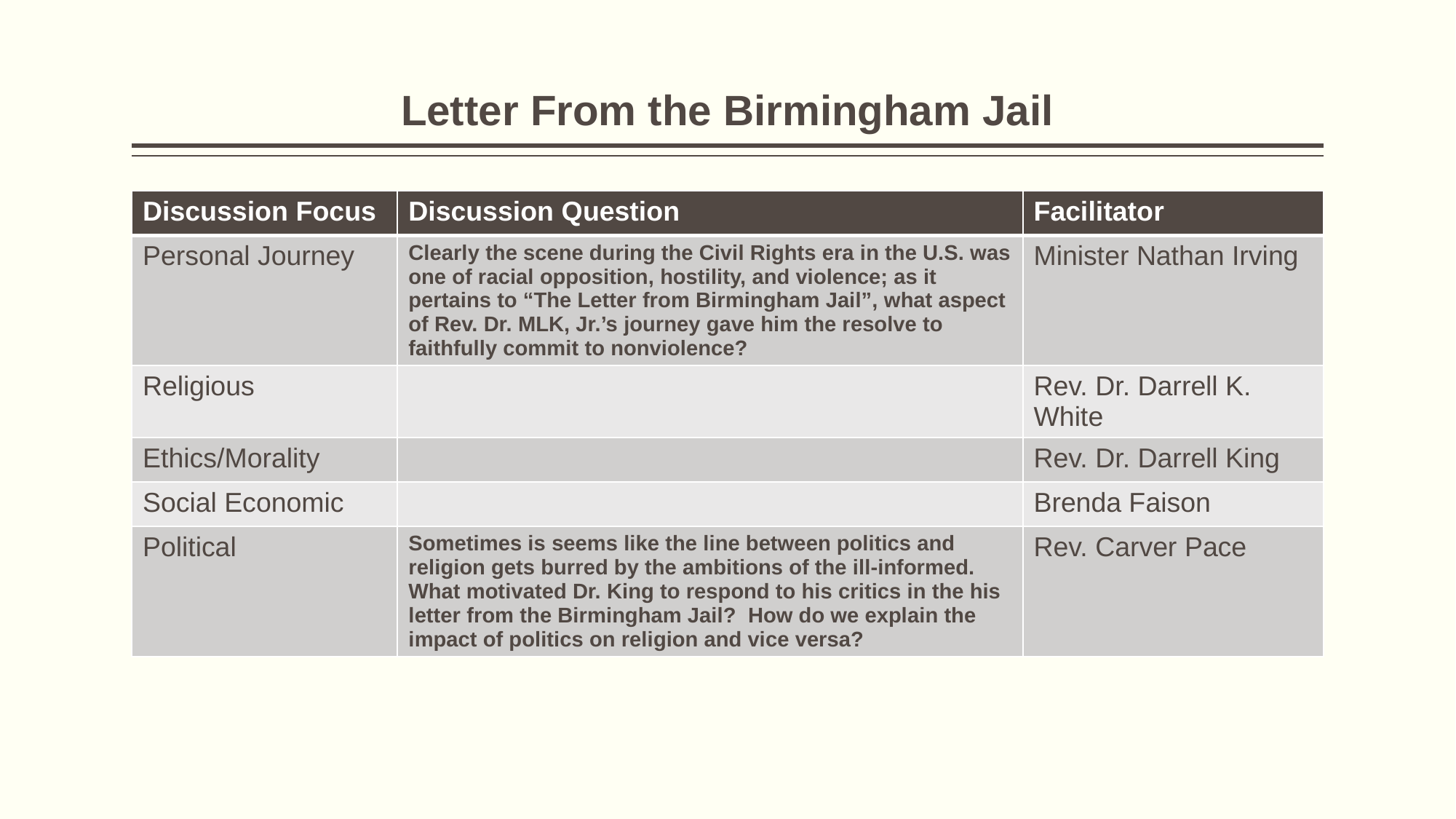

# Letter From the Birmingham Jail
| Discussion Focus | Discussion Question | Facilitator |
| --- | --- | --- |
| Personal Journey | Clearly the scene during the Civil Rights era in the U.S. was one of racial opposition, hostility, and violence; as it pertains to “The Letter from Birmingham Jail”, what aspect of Rev. Dr. MLK, Jr.’s journey gave him the resolve to faithfully commit to nonviolence? | Minister Nathan Irving |
| Religious |  | Rev. Dr. Darrell K. White |
| Ethics/Morality |  | Rev. Dr. Darrell King |
| Social Economic |  | Brenda Faison |
| Political | Sometimes is seems like the line between politics and religion gets burred by the ambitions of the ill-informed. What motivated Dr. King to respond to his critics in the his letter from the Birmingham Jail? How do we explain the impact of politics on religion and vice versa? | Rev. Carver Pace |